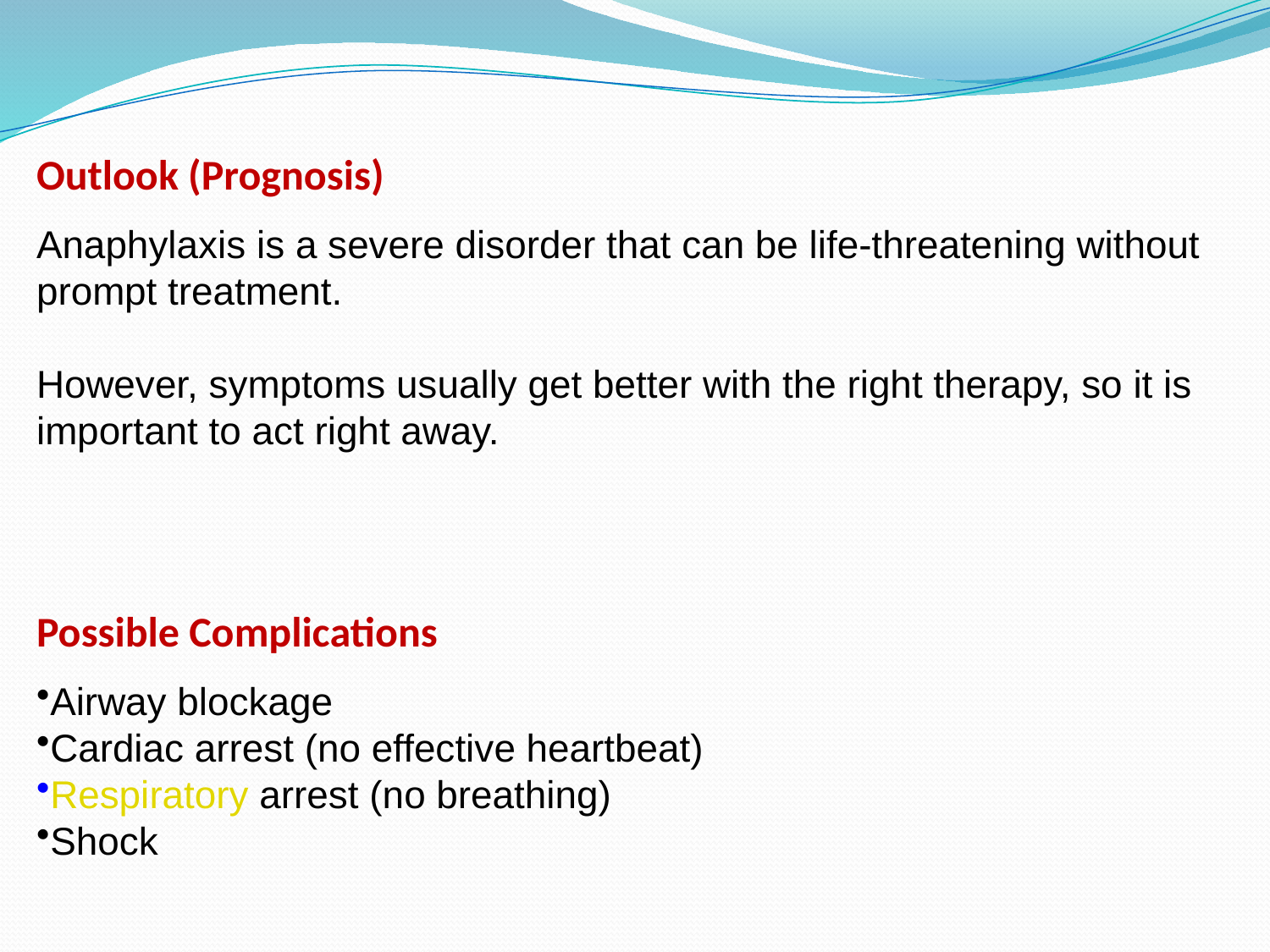

Outlook (Prognosis)

Anaphylaxis is a severe disorder that can be life-threatening without prompt treatment.

However, symptoms usually get better with the right therapy, so it is important to act right away.

Possible Complications

Airway blockage
Cardiac arrest (no effective heartbeat)
Respiratory arrest (no breathing)
Shock